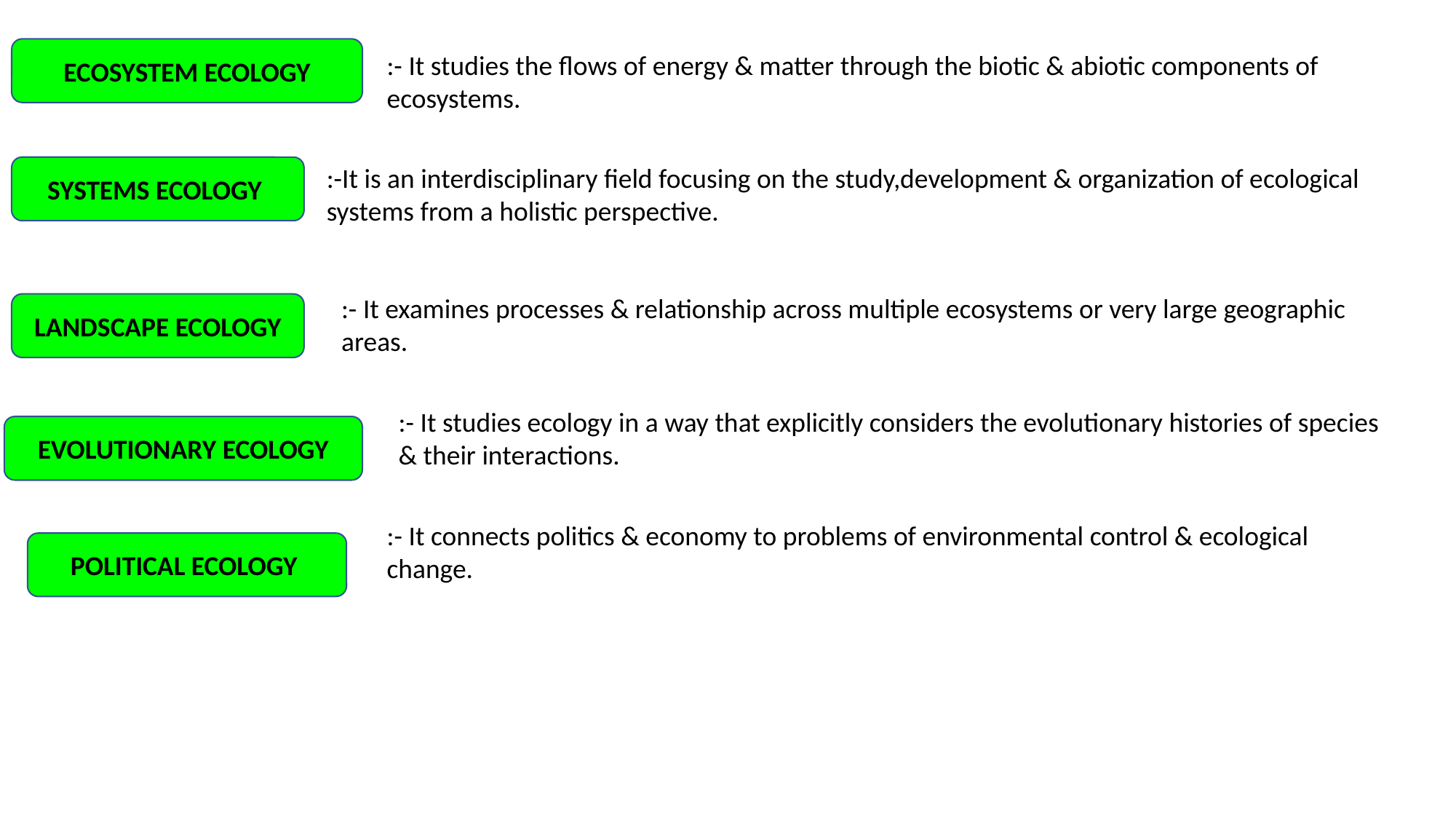

ECOSYSTEM ECOLOGY
:- It studies the flows of energy & matter through the biotic & abiotic components of ecosystems.

:-It is an interdisciplinary field focusing on the study,development & organization of ecological systems from a holistic perspective.
SYSTEMS ECOLOGY

:- It examines processes & relationship across multiple ecosystems or very large geographic areas.
LANDSCAPE ECOLOGY

:- It studies ecology in a way that explicitly considers the evolutionary histories of species & their interactions.
EVOLUTIONARY ECOLOGY

:- It connects politics & economy to problems of environmental control & ecological change.
POLITICAL ECOLOGY